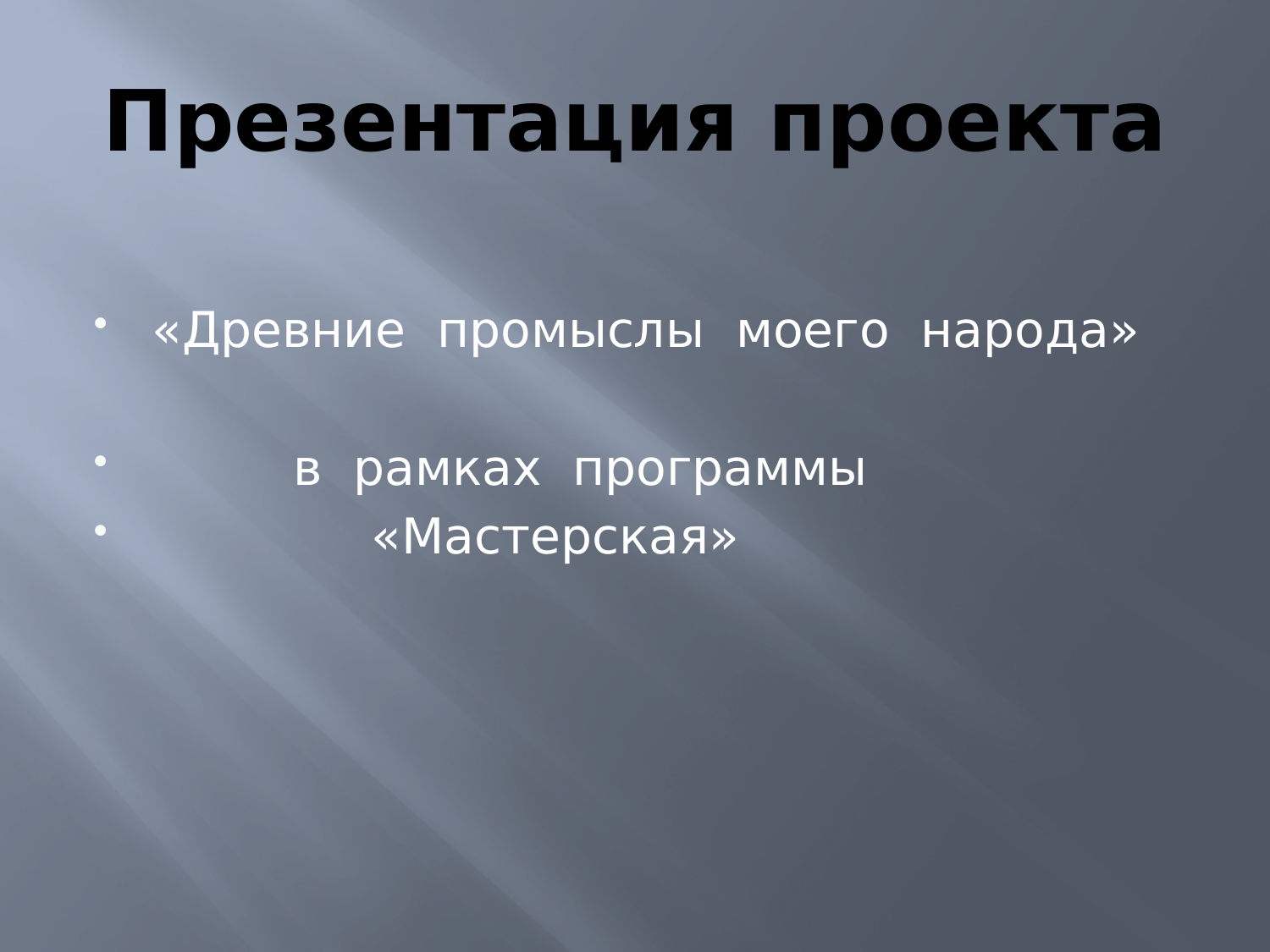

# Презентация проекта

«Древние  промыслы  моего  народа»

         в  рамках  программы
              «Мастерская»